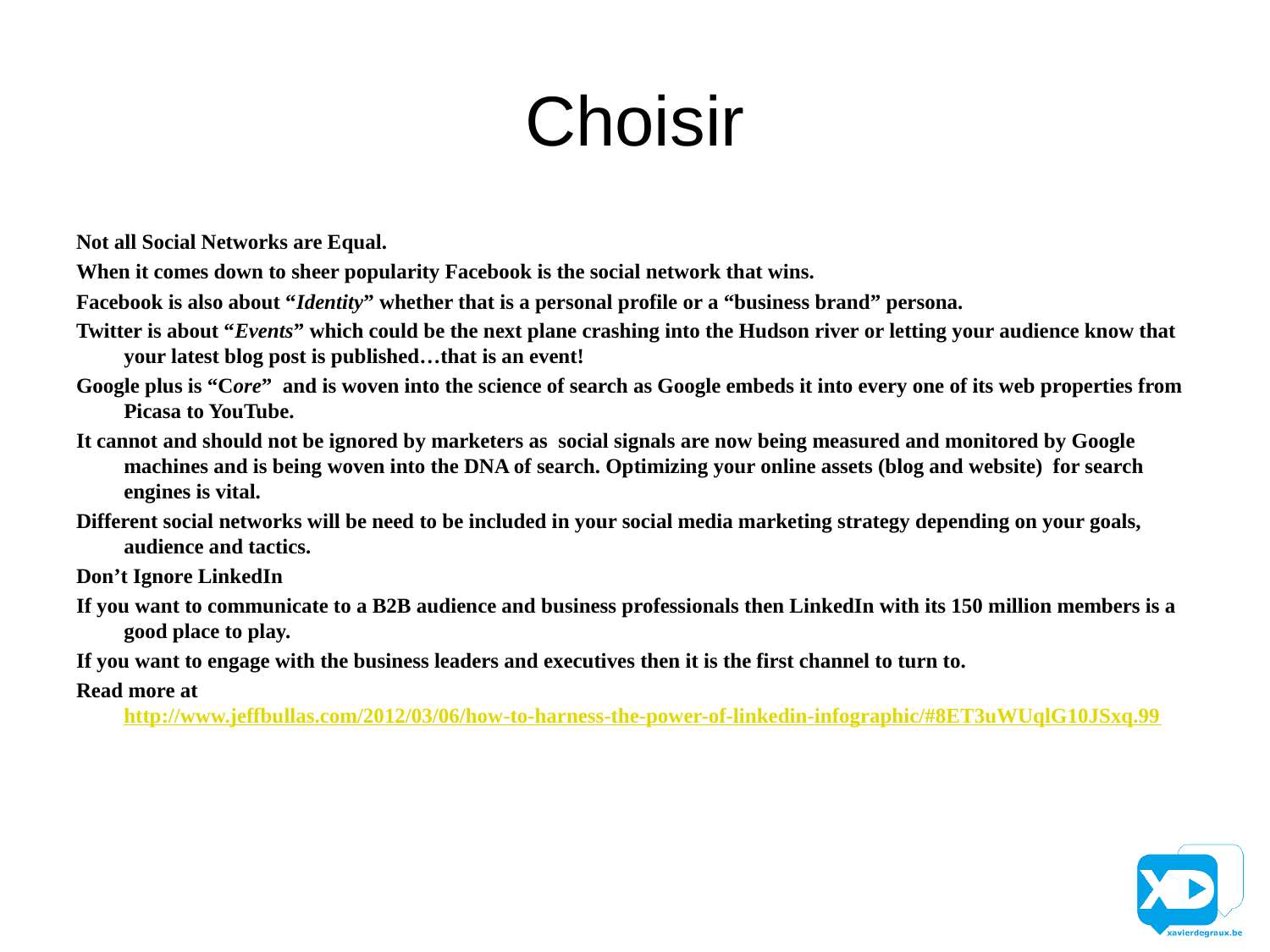

# Choisir
Not all Social Networks are Equal.
When it comes down to sheer popularity Facebook is the social network that wins.
Facebook is also about “Identity” whether that is a personal profile or a “business brand” persona.
Twitter is about “Events” which could be the next plane crashing into the Hudson river or letting your audience know that your latest blog post is published…that is an event!
Google plus is “Core”  and is woven into the science of search as Google embeds it into every one of its web properties from Picasa to YouTube.
It cannot and should not be ignored by marketers as  social signals are now being measured and monitored by Google machines and is being woven into the DNA of search. Optimizing your online assets (blog and website)  for search engines is vital.
Different social networks will be need to be included in your social media marketing strategy depending on your goals, audience and tactics.
Don’t Ignore LinkedIn
If you want to communicate to a B2B audience and business professionals then LinkedIn with its 150 million members is a good place to play.
If you want to engage with the business leaders and executives then it is the first channel to turn to.
Read more at http://www.jeffbullas.com/2012/03/06/how-to-harness-the-power-of-linkedin-infographic/#8ET3uWUqlG10JSxq.99